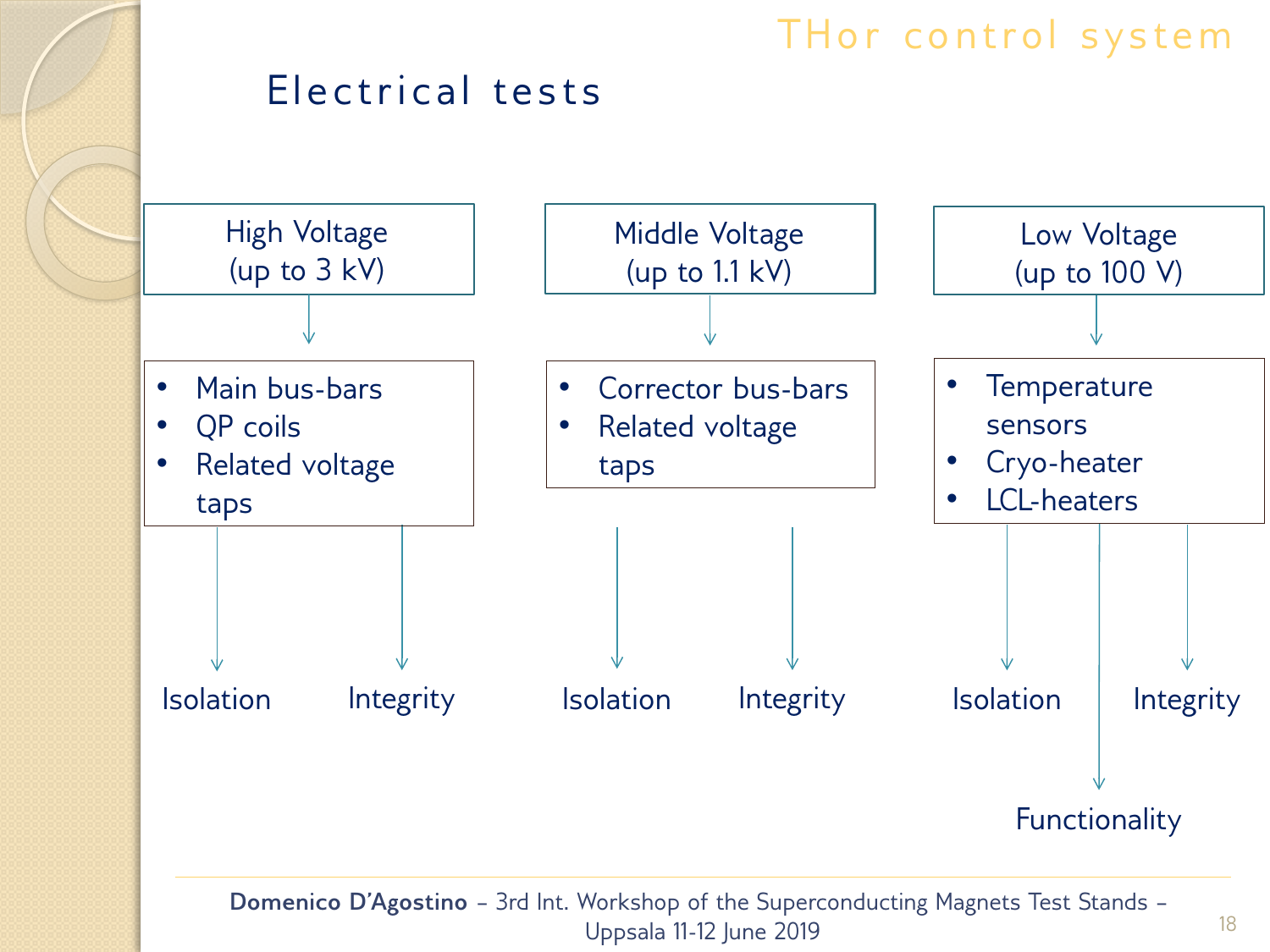

THor control system
Electrical tests
High Voltage
(up to 3 kV)

Middle Voltage
(up to 1.1 kV)

Low Voltage
(up to 100 V)
Temperature sensors
Cryo-heater
LCL-heaters
Main bus-bars
QP coils
Related voltage taps
Corrector bus-bars
Related voltage taps
Integrity
Integrity
Isolation
Isolation
Isolation
Integrity
Functionality
18
Domenico D’Agostino – 3rd Int. Workshop of the Superconducting Magnets Test Stands –
Uppsala 11-12 June 2019